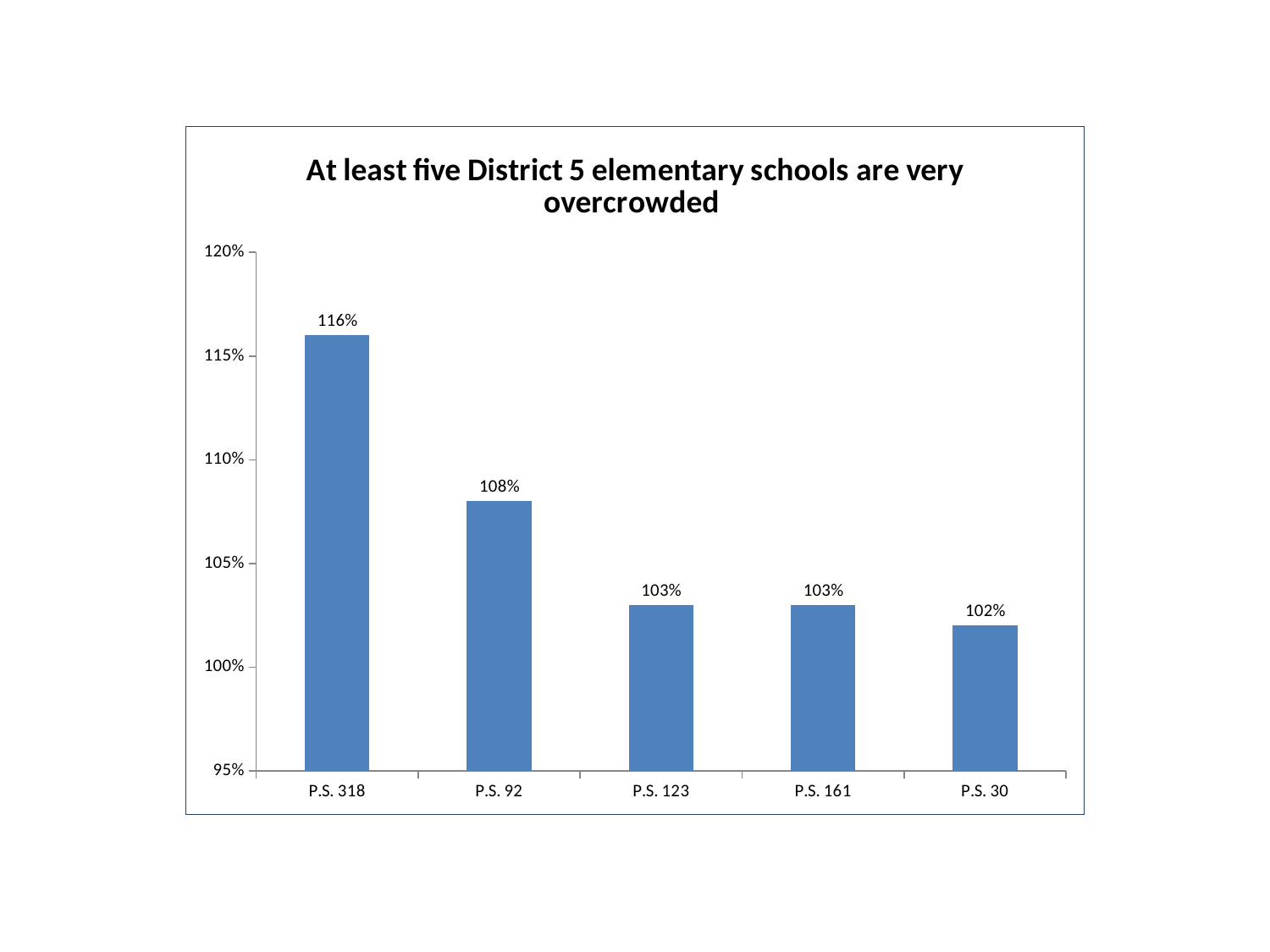

### Chart: At least five District 5 elementary schools are very overcrowded

| Category |  |
|---|---|
| P.S. 318 | 1.16 |
| P.S. 92 | 1.08 |
| P.S. 123 | 1.03 |
| P.S. 161 | 1.03 |
| P.S. 30 | 1.02 |